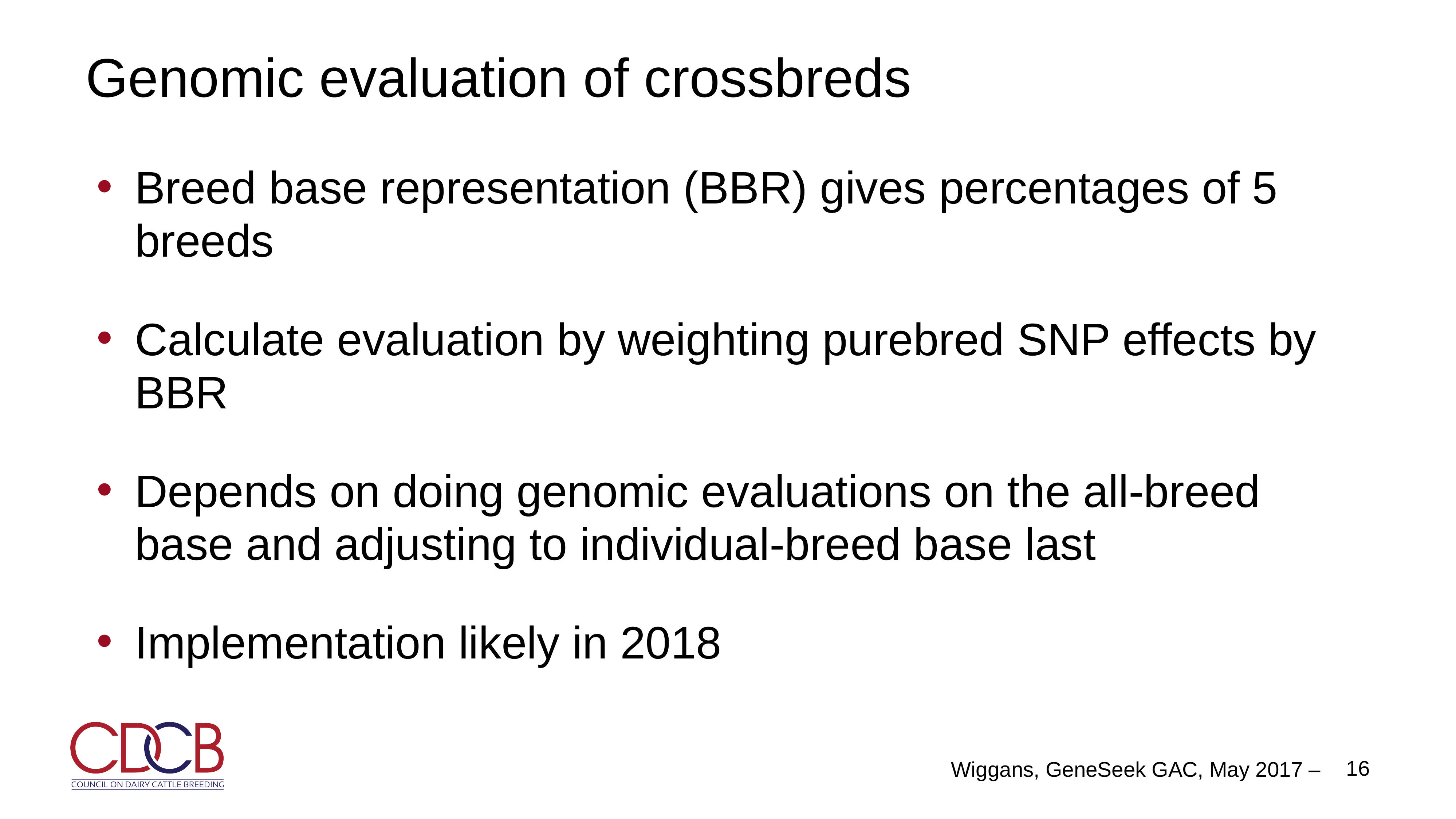

# Genomic evaluation of crossbreds
Breed base representation (BBR) gives percentages of 5 breeds
Calculate evaluation by weighting purebred SNP effects by BBR
Depends on doing genomic evaluations on the all-breed base and adjusting to individual-breed base last
Implementation likely in 2018
16